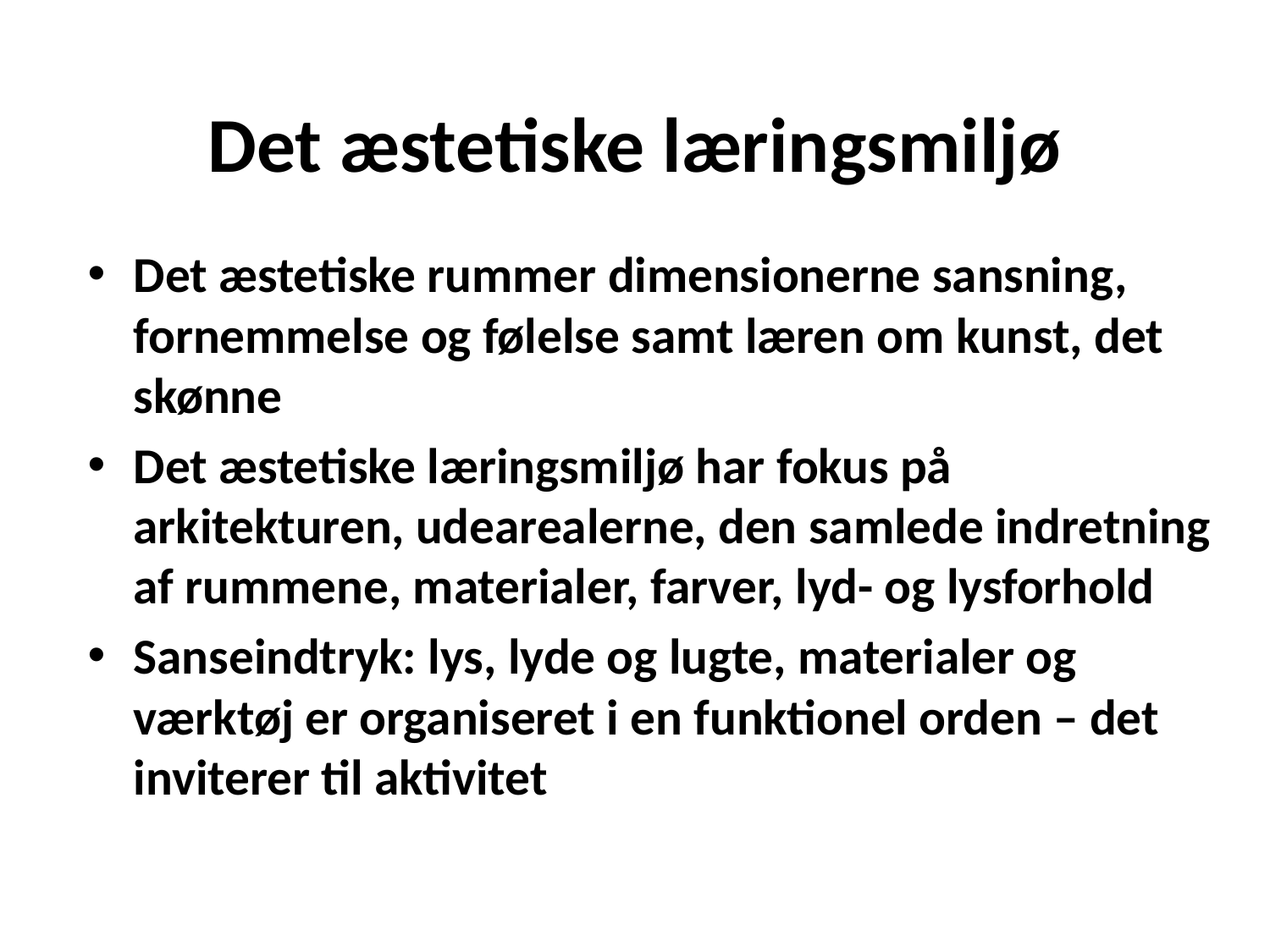

# Det æstetiske læringsmiljø
Det æstetiske rummer dimensionerne sansning, fornemmelse og følelse samt læren om kunst, det skønne
Det æstetiske læringsmiljø har fokus på arkitekturen, udearealerne, den samlede indretning af rummene, materialer, farver, lyd- og lysforhold
Sanseindtryk: lys, lyde og lugte, materialer og værktøj er organiseret i en funktionel orden – det inviterer til aktivitet